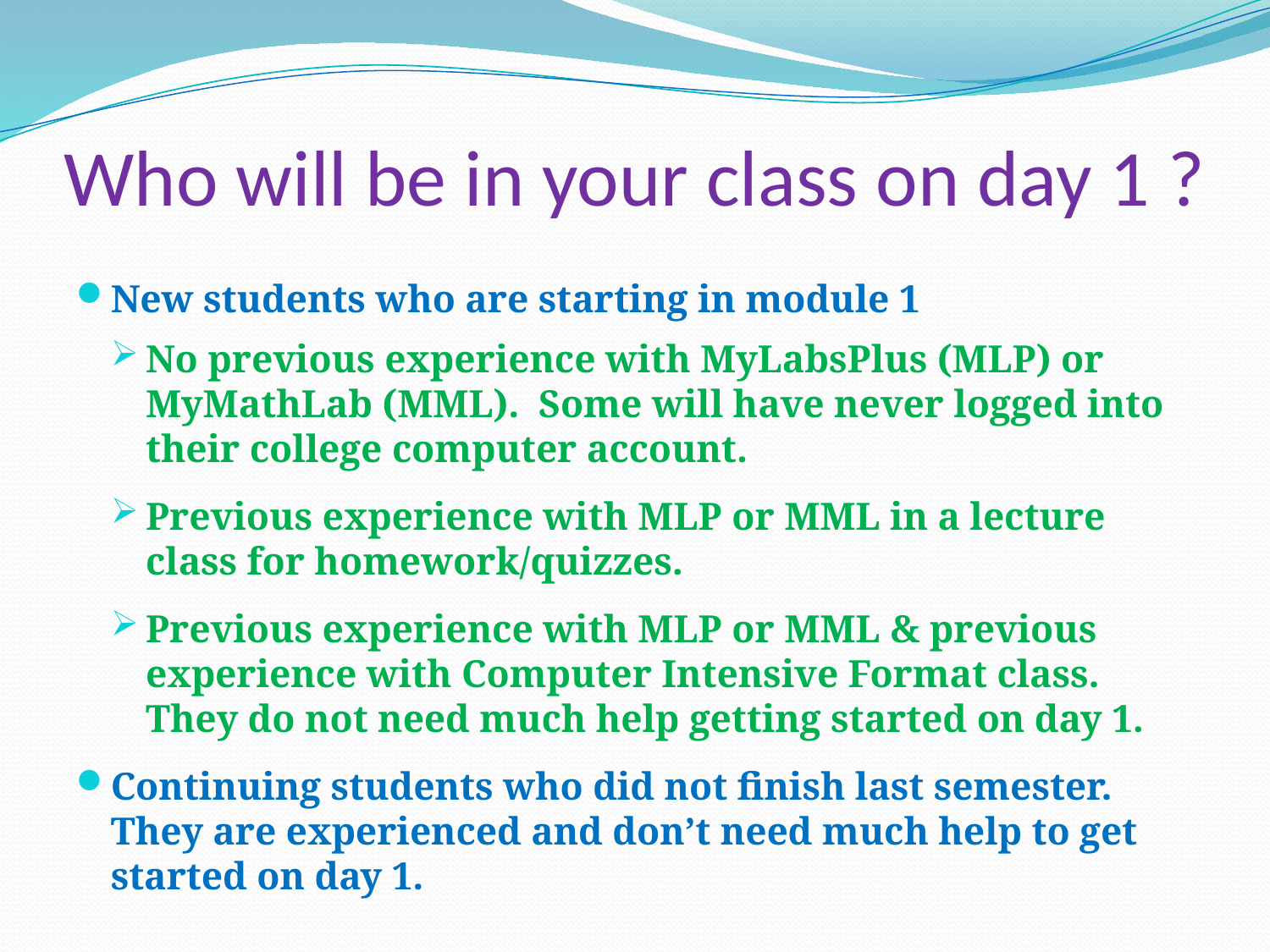

# Who will be in your class on day 1 ?
New students who are starting in module 1
No previous experience with MyLabsPlus (MLP) or MyMathLab (MML).  Some will have never logged into their college computer account.
Previous experience with MLP or MML in a lecture class for homework/quizzes.
Previous experience with MLP or MML & previous experience with Computer Intensive Format class.  They do not need much help getting started on day 1.
Continuing students who did not finish last semester.  They are experienced and don’t need much help to get started on day 1.